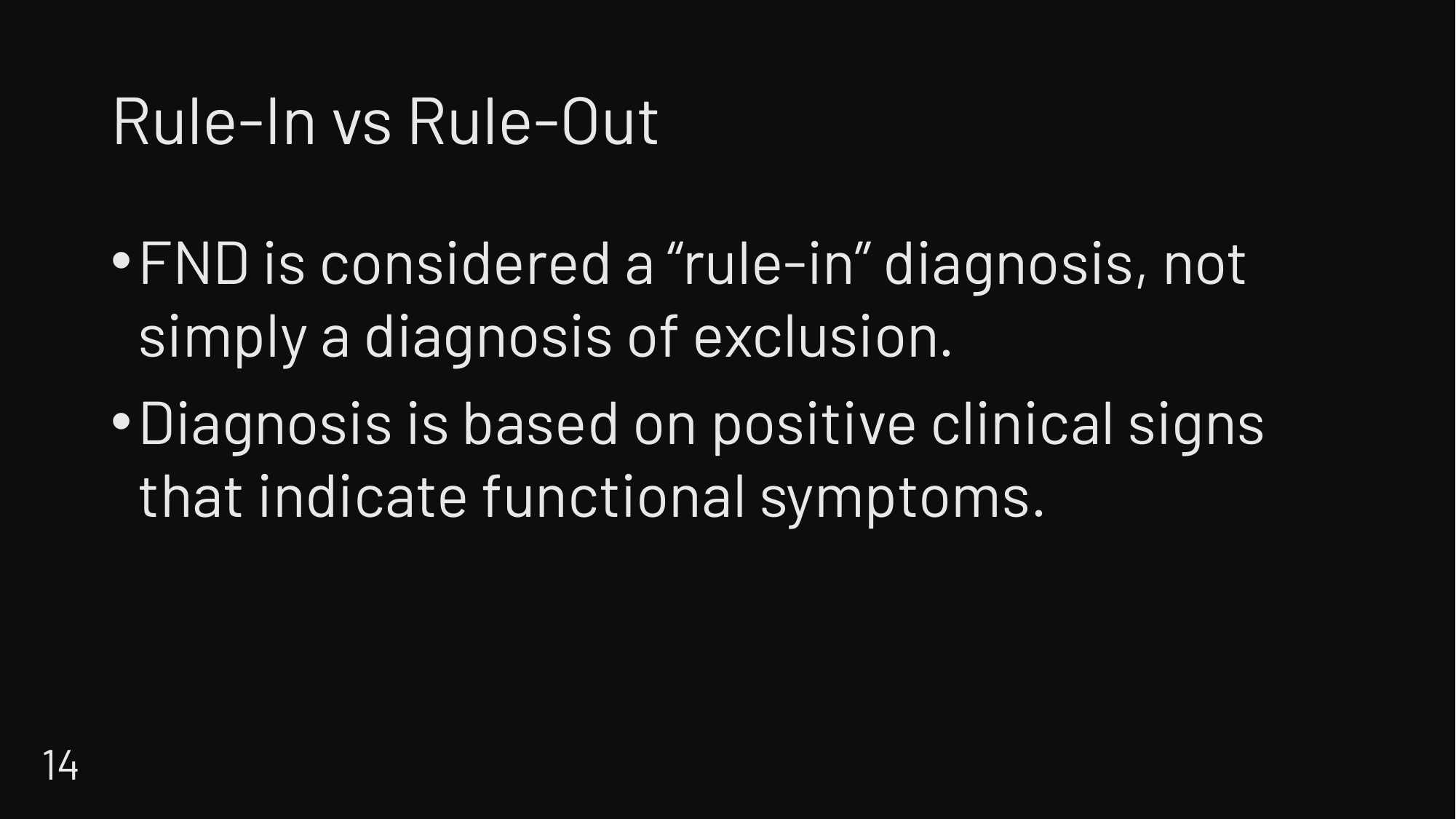

# Rule-In vs Rule-Out
FND is considered a “rule-in” diagnosis, not simply a diagnosis of exclusion.
Diagnosis is based on positive clinical signs that indicate functional symptoms.
14